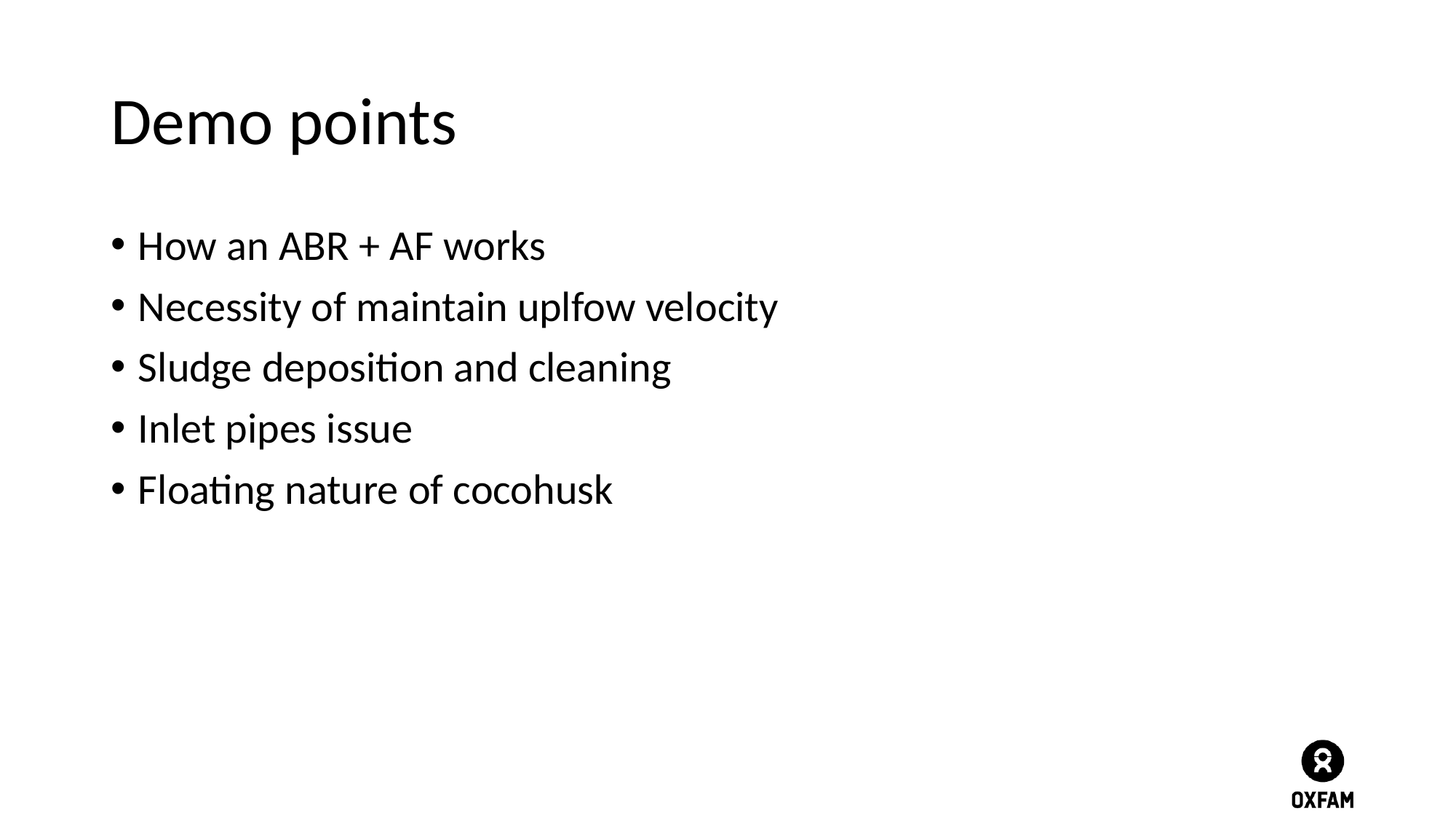

# Demo points
How an ABR + AF works
Necessity of maintain uplfow velocity
Sludge deposition and cleaning
Inlet pipes issue
Floating nature of cocohusk